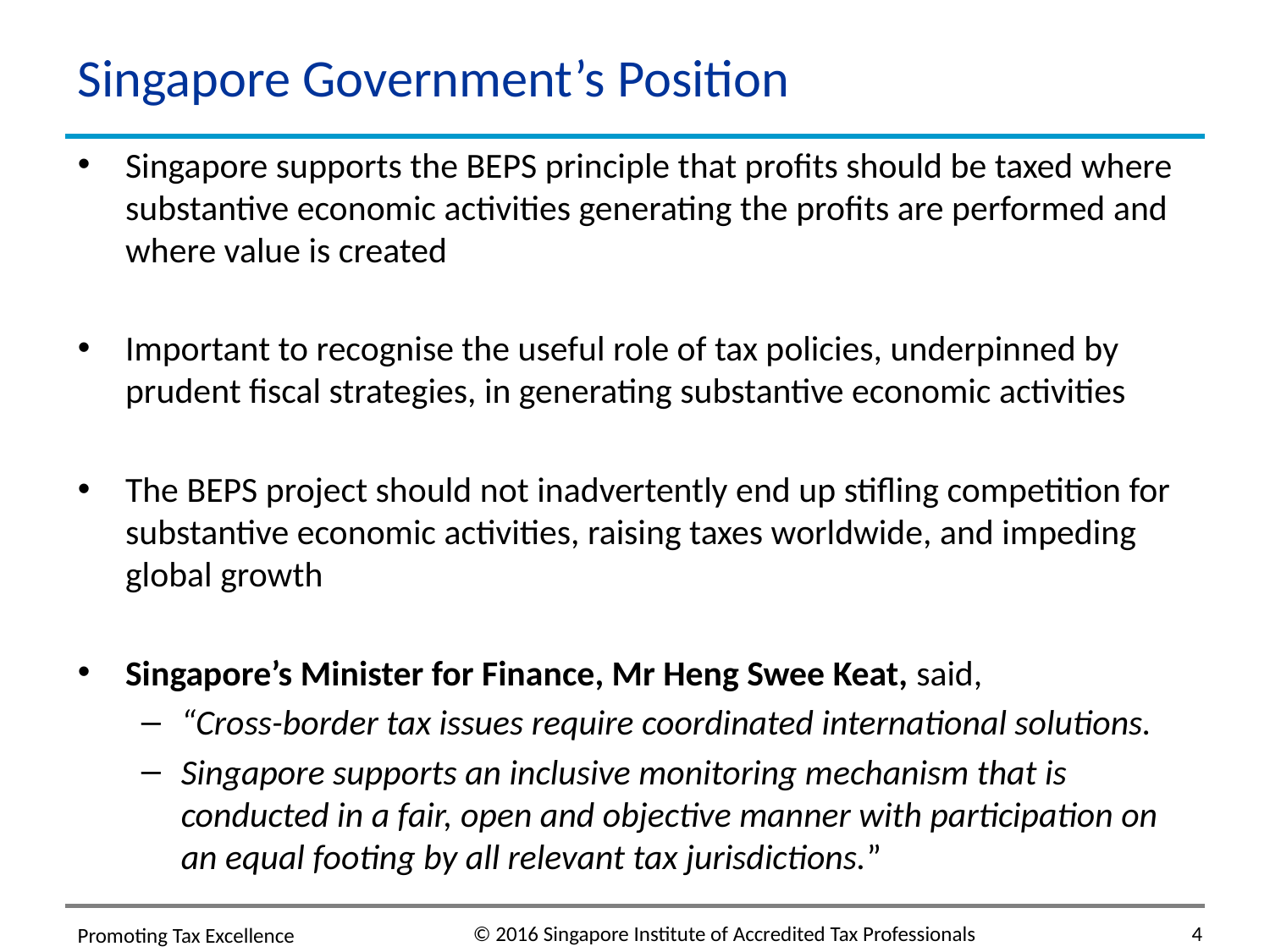

# Singapore Government’s Position
Singapore supports the BEPS principle that profits should be taxed where substantive economic activities generating the profits are performed and where value is created

Important to recognise the useful role of tax policies, underpinned by prudent fiscal strategies, in generating substantive economic activities

The BEPS project should not inadvertently end up stifling competition for substantive economic activities, raising taxes worldwide, and impeding global growth

Singapore’s Minister for Finance, Mr Heng Swee Keat, said,
“Cross-border tax issues require coordinated international solutions.
Singapore supports an inclusive monitoring mechanism that is conducted in a fair, open and objective manner with participation on an equal footing by all relevant tax jurisdictions.”